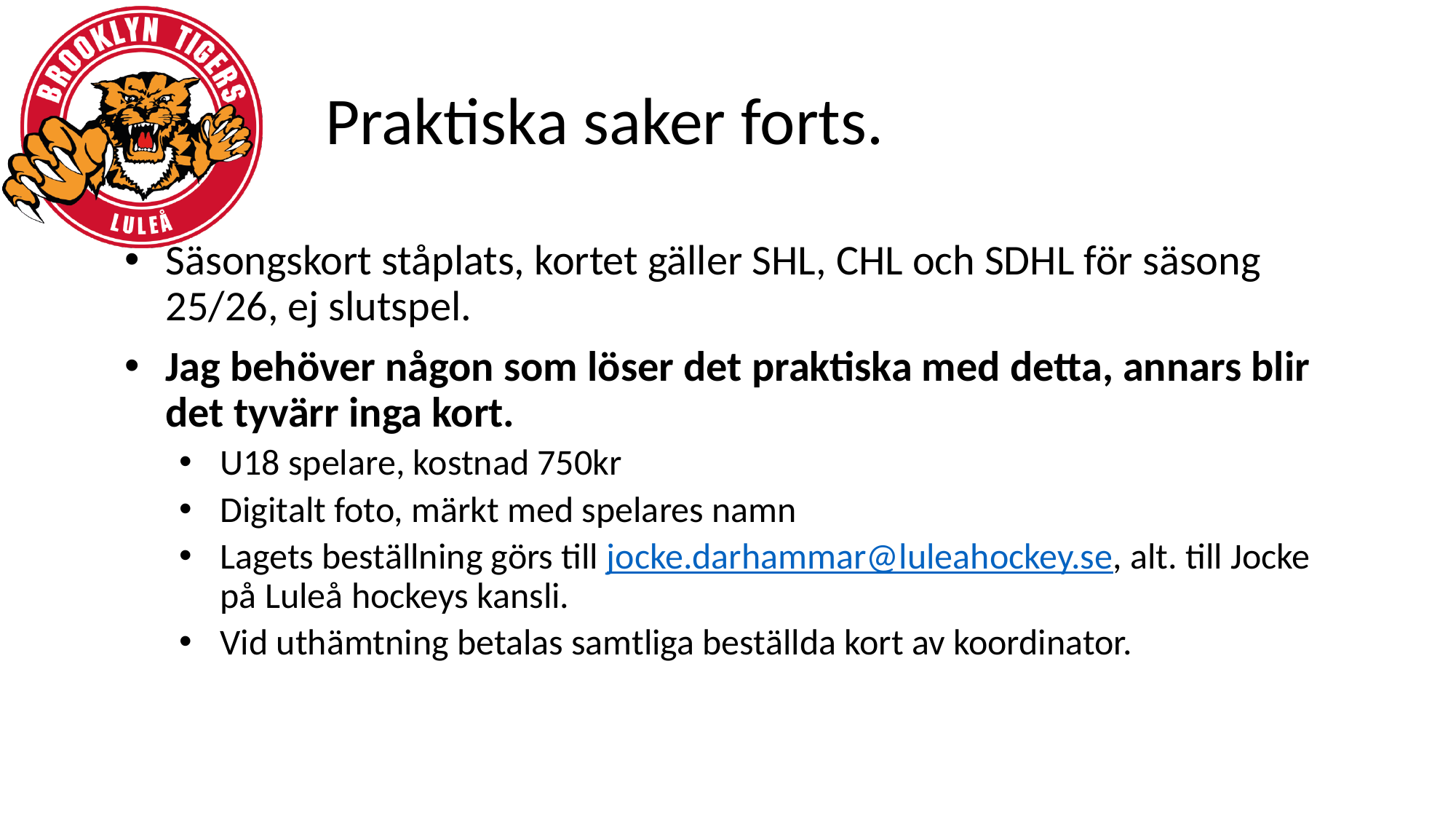

# Praktiska saker forts.
Säsongskort ståplats, kortet gäller SHL, CHL och SDHL för säsong 25/26, ej slutspel.
Jag behöver någon som löser det praktiska med detta, annars blir det tyvärr inga kort.
U18 spelare, kostnad 750kr
Digitalt foto, märkt med spelares namn
Lagets beställning görs till jocke.darhammar@luleahockey.se, alt. till Jocke på Luleå hockeys kansli.
Vid uthämtning betalas samtliga beställda kort av koordinator.